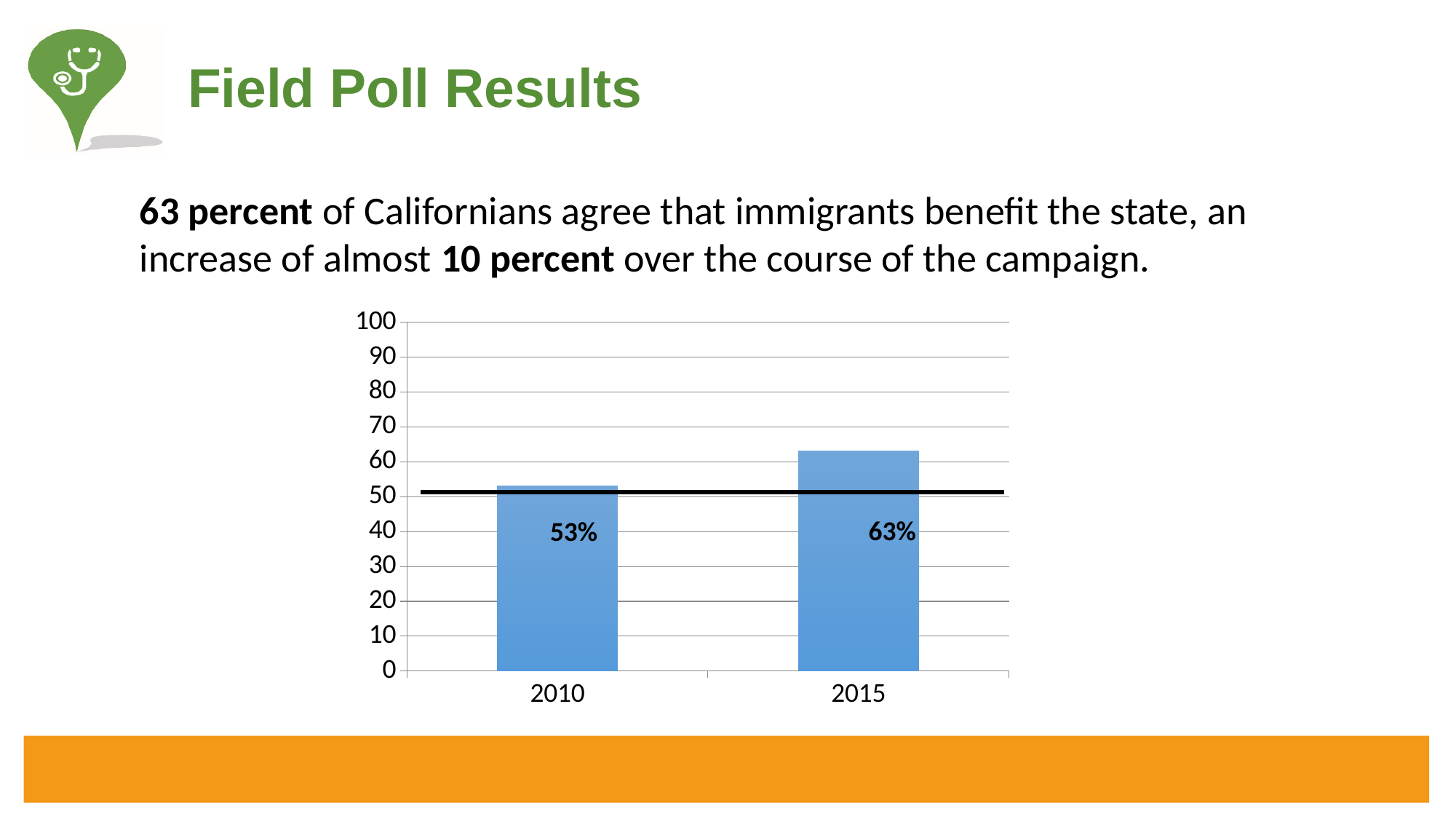

# Field Poll Results
63 percent of Californians agree that immigrants benefit the state, an increase of almost 10 percent over the course of the campaign.

### Chart

| Category | Column1 |
|---|---|
| 2010 | 53.0 |
| 2015 | 63.0 |
63%
53%